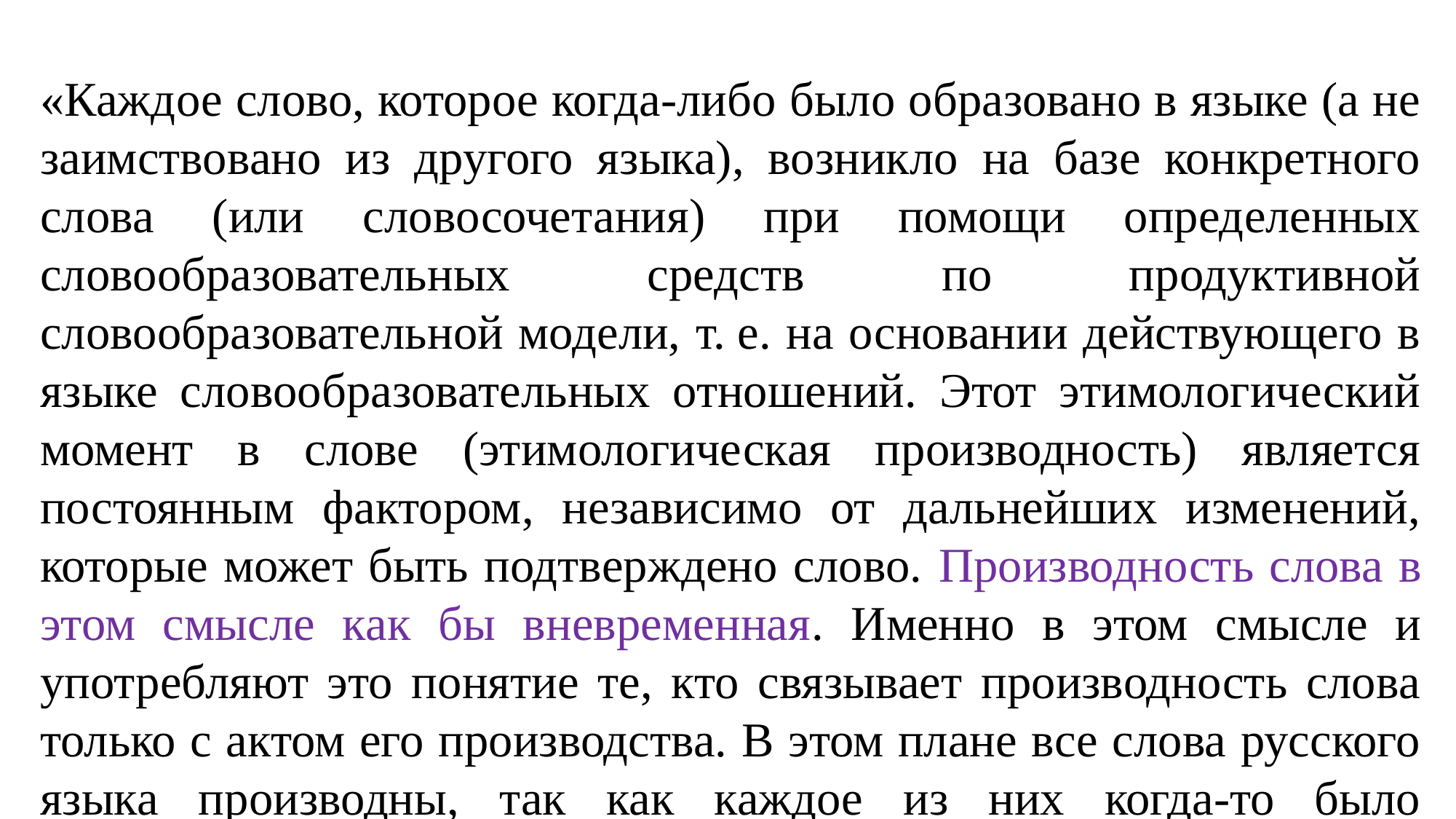

«Каждое слово, которое когда-либо было образовано в языке (а не заимствовано из другого языка), возникло на базе конкретного слова (или словосочетания) при помощи определенных словообразовательных средств по продуктивной словообразовательной модели, т. е. на основании действующего в языке словообразовательных отношений. Этот этимологический момент в слове (этимологическая производность) является постоянным фактором, независимо от дальнейших изменений, которые может быть подтверждено слово. Производность слова в этом смысле как бы вневременная. Именно в этом смысле и употребляют это понятие те, кто связывает производность слова только с актом его производства. В этом плане все слова русского языка производны, так как каждое из них когда-то было произведено в языке, за исключением заимствований, которые пришли в язык в готовом виде» [Немченко, 1984 а: 47 – 48].